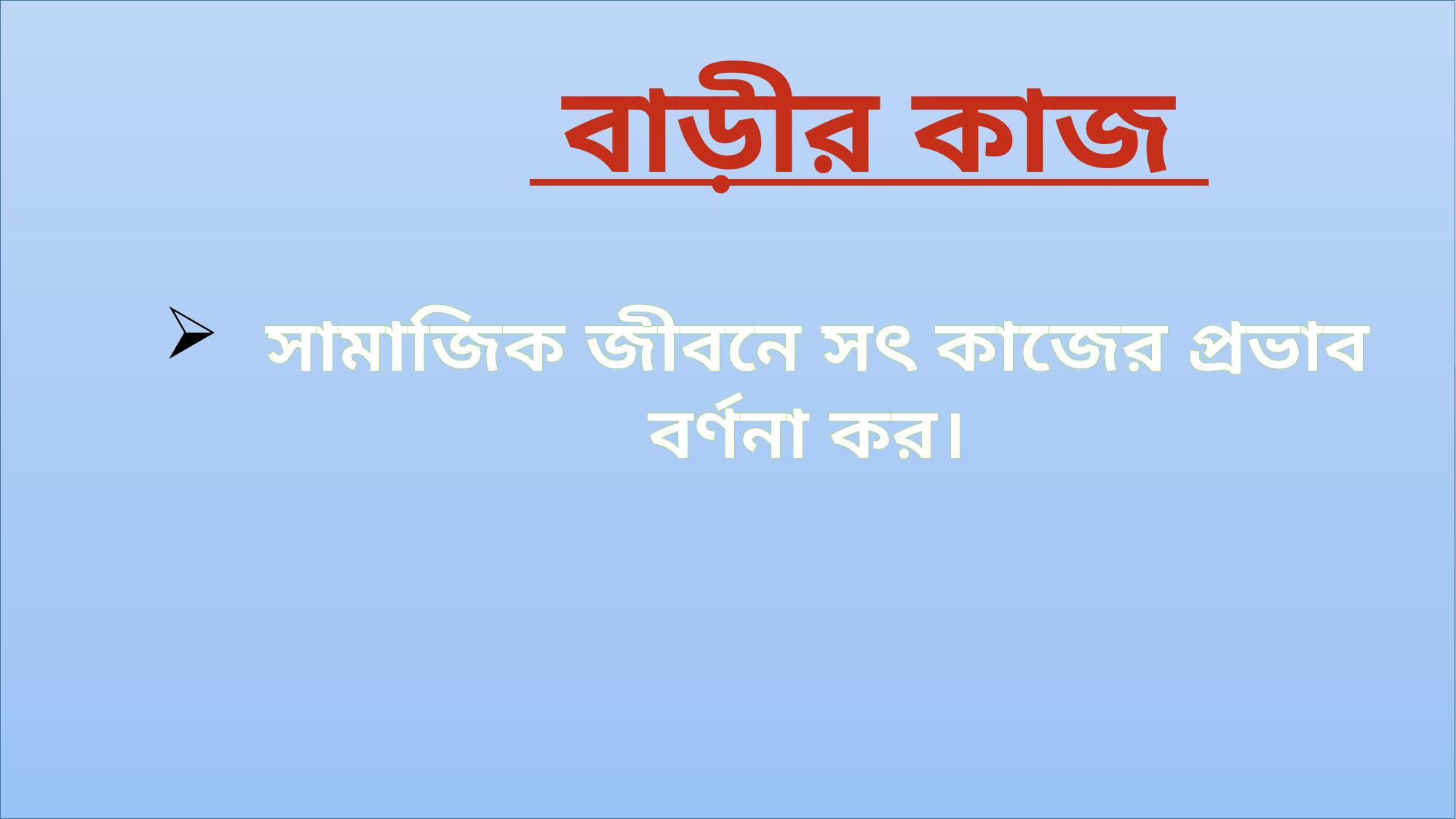

বাড়ীর কাজ
 সামাজিক জীবনে সৎ কাজের প্রভাব বর্ণনা কর।